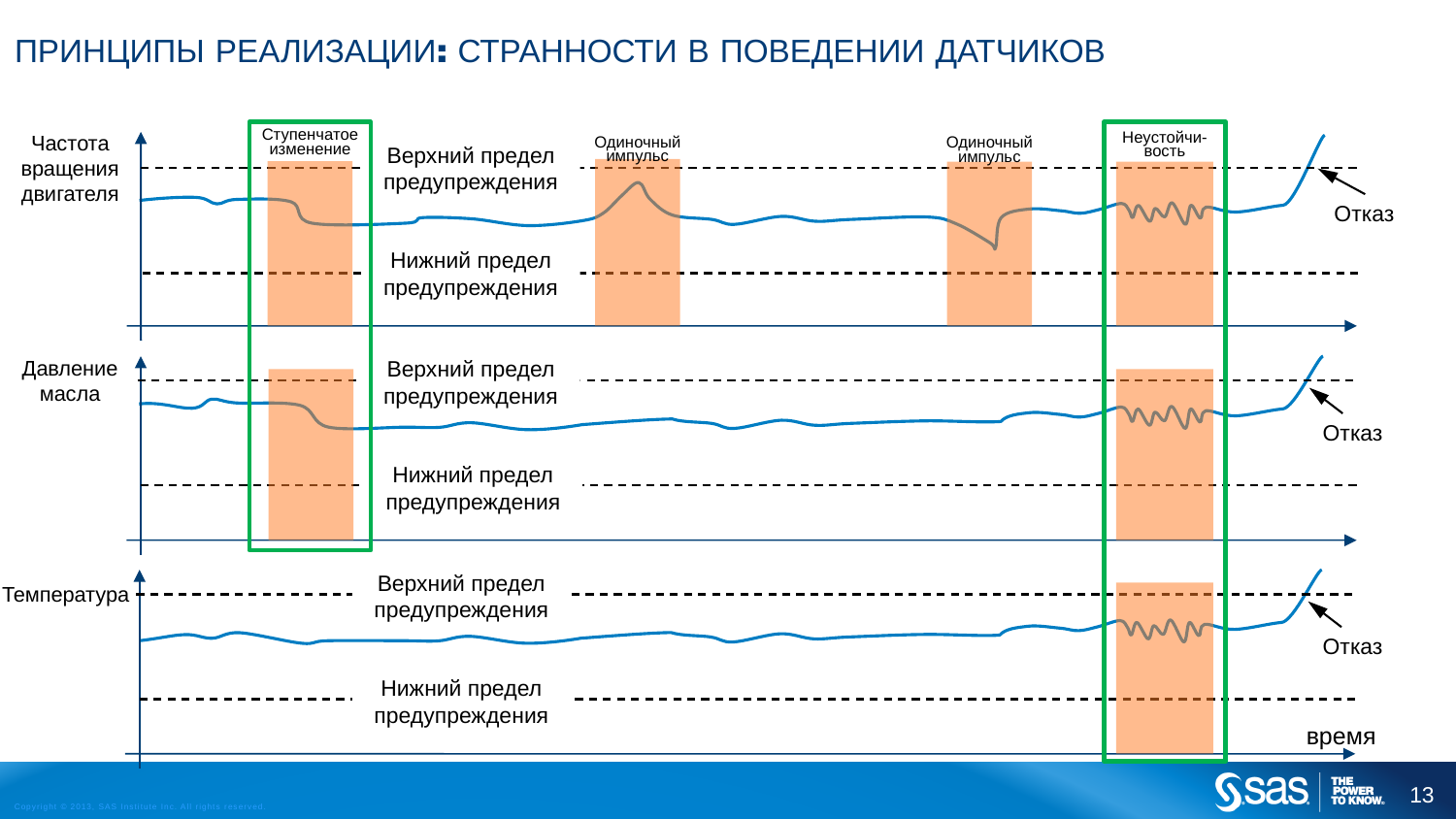

Принципы реализации: странности в поведении датчиков

Частота вращения двигателя
Ступенчатое
изменение

Неустойчи-вость

Одиночный импульс

Одиночный импульс

Верхний предел предупреждения
Отказ
Нижний предел предупреждения

Давление масла

Верхний предел предупреждения
Отказ
Нижний предел предупреждения

Верхний предел предупреждения
Отказ
Нижний предел предупреждения

Температура

время
13